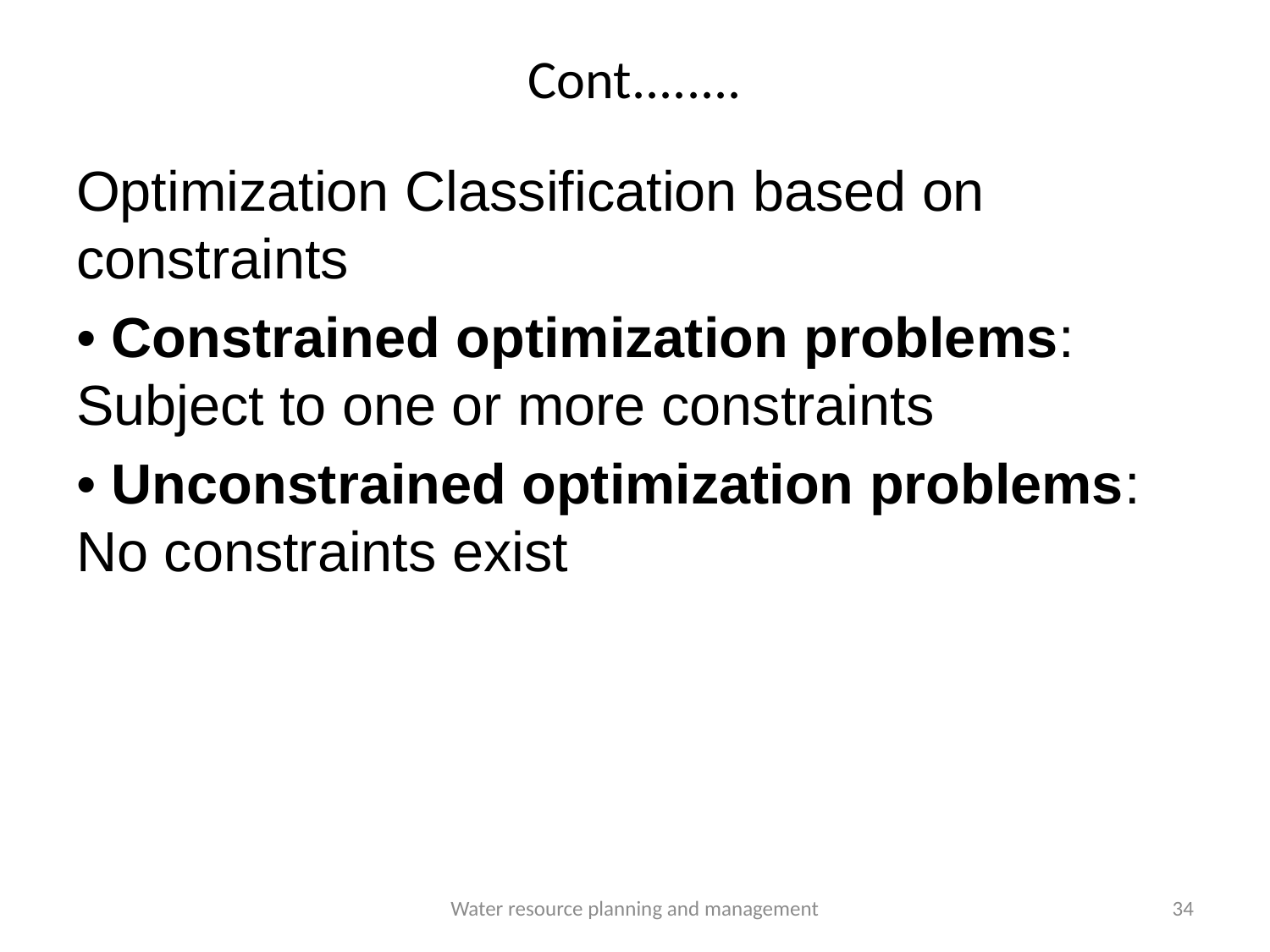

# Cont........
Optimization Classification based on constraints
• Constrained optimization problems: Subject to one or more constraints
• Unconstrained optimization problems: No constraints exist
Water resource planning and management
34